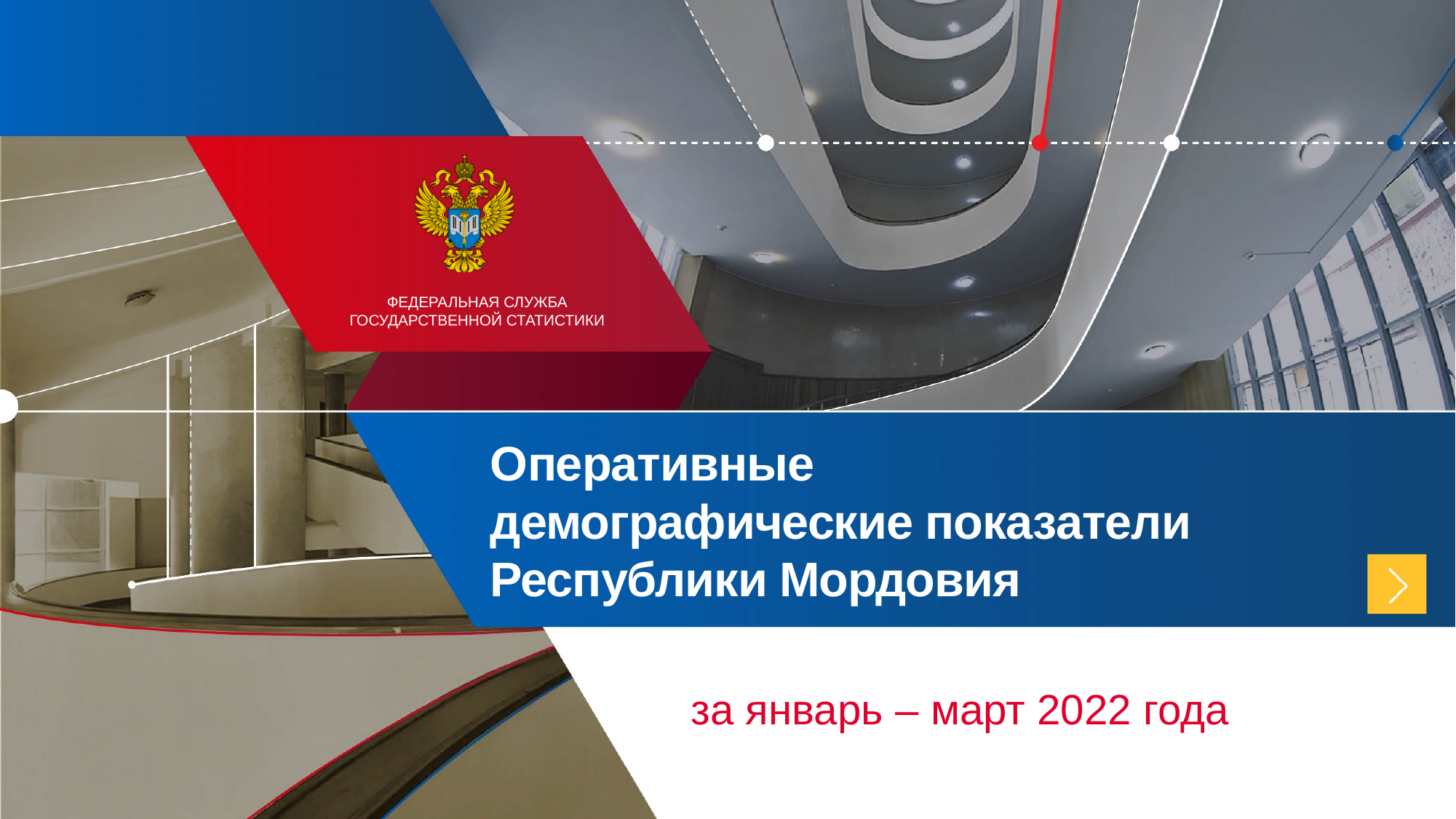

Оперативные
демографические показатели
Республики Мордовия
за январь – март 2022 года